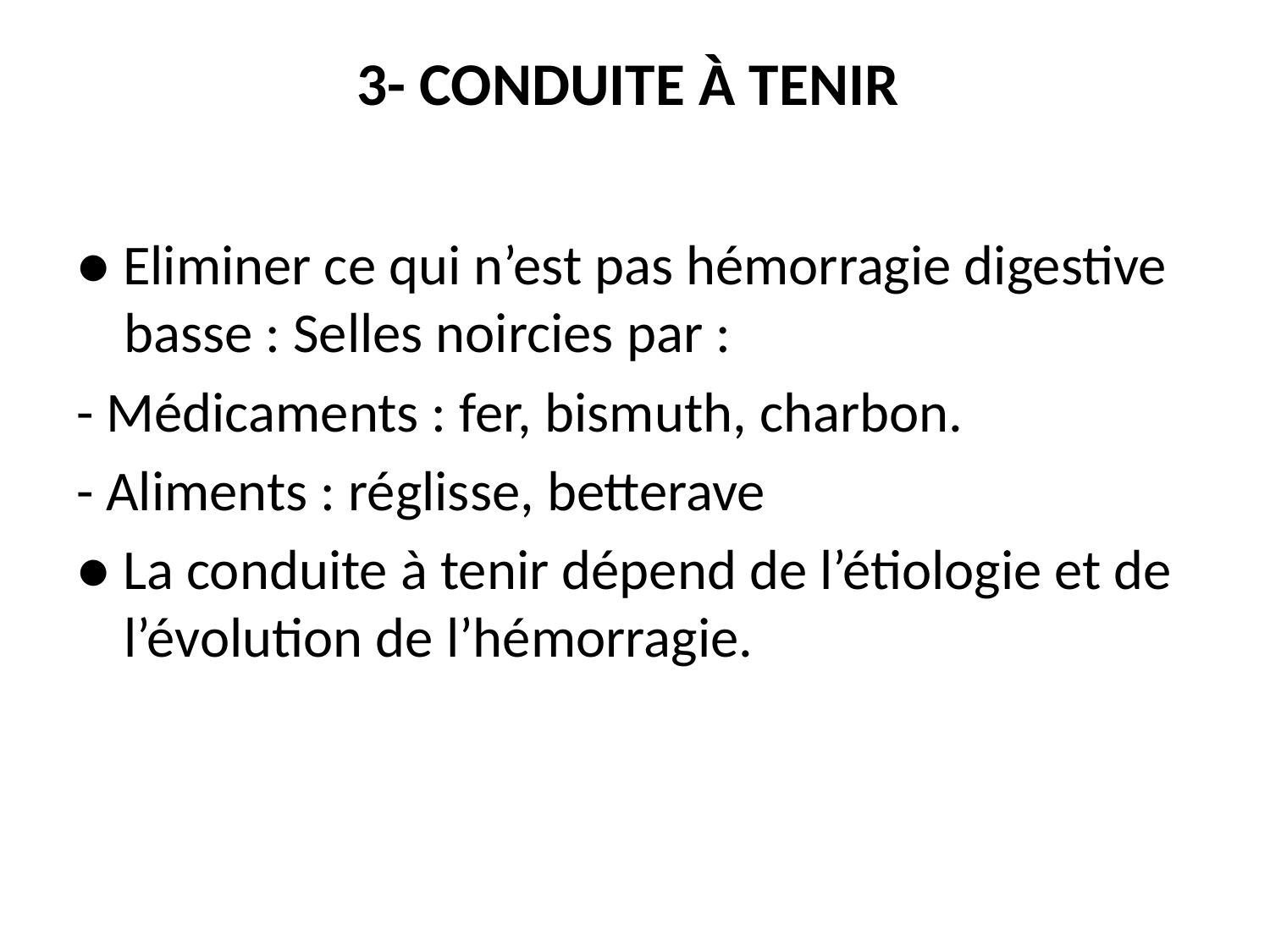

# 3- CONDUITE À TENIR
● Eliminer ce qui n’est pas hémorragie digestive basse : Selles noircies par :
- Médicaments : fer, bismuth, charbon.
- Aliments : réglisse, betterave
● La conduite à tenir dépend de l’étiologie et de l’évolution de l’hémorragie.